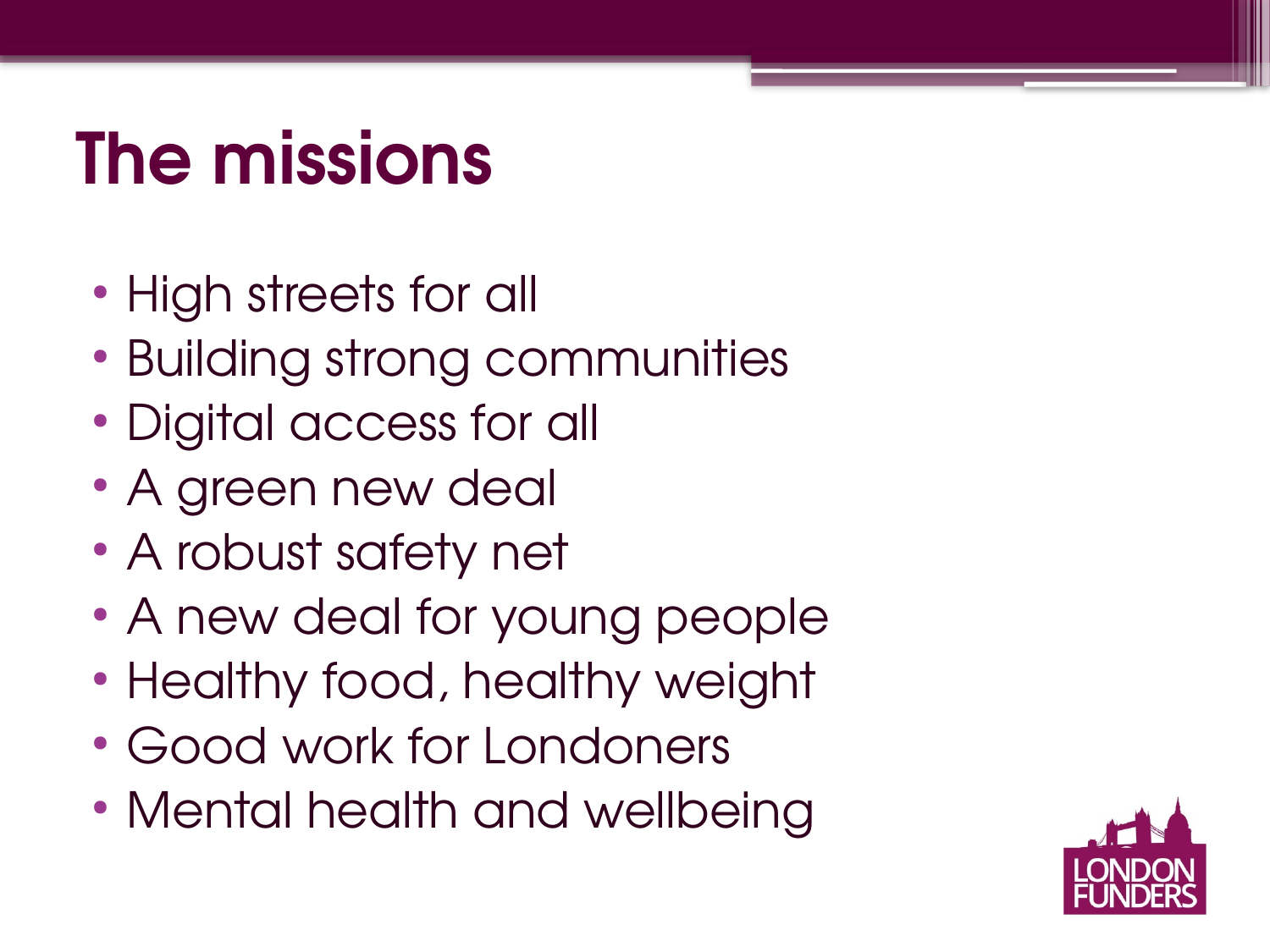

# The missions
High streets for all
Building strong communities
Digital access for all
A green new deal
A robust safety net
A new deal for young people
Healthy food, healthy weight
Good work for Londoners
Mental health and wellbeing